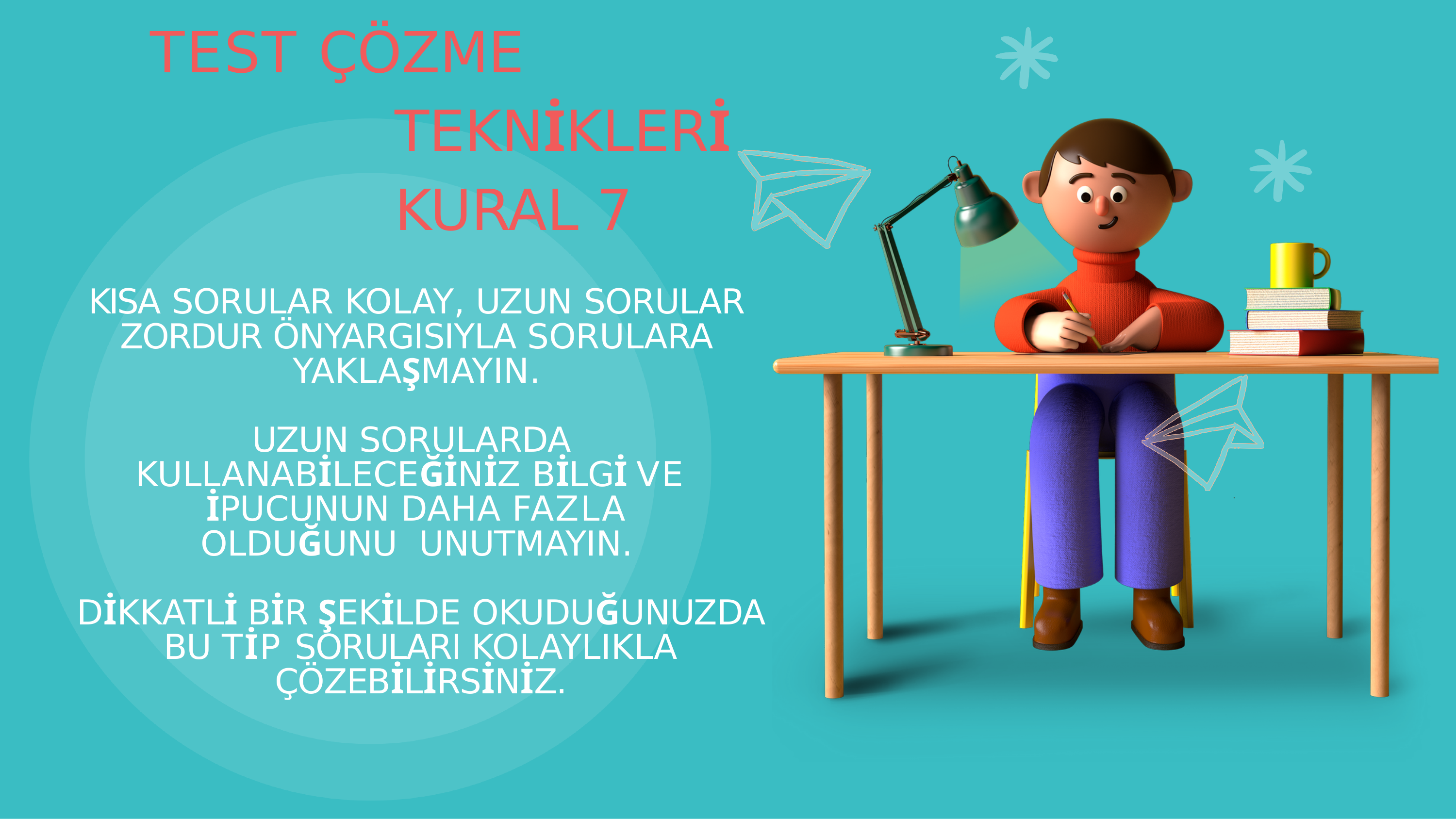

# TEST ÇÖZME TEKNİKLERİ  KURAL 7

KISA SORULAR KOLAY, UZUN SORULAR  ZORDUR ÖNYARGISIYLA SORULARA  YAKLAŞMAYIN.
UZUN SORULARDA  KULLANABİLECEĞİNİZ BİLGİ VE  İPUCUNUN DAHA FAZLA OLDUĞUNU  UNUTMAYIN.
DİKKATLİ BİR ŞEKİLDE OKUDUĞUNUZDA  BU TİP SORULARI KOLAYLIKLA  ÇÖZEBİLİRSİNİZ.